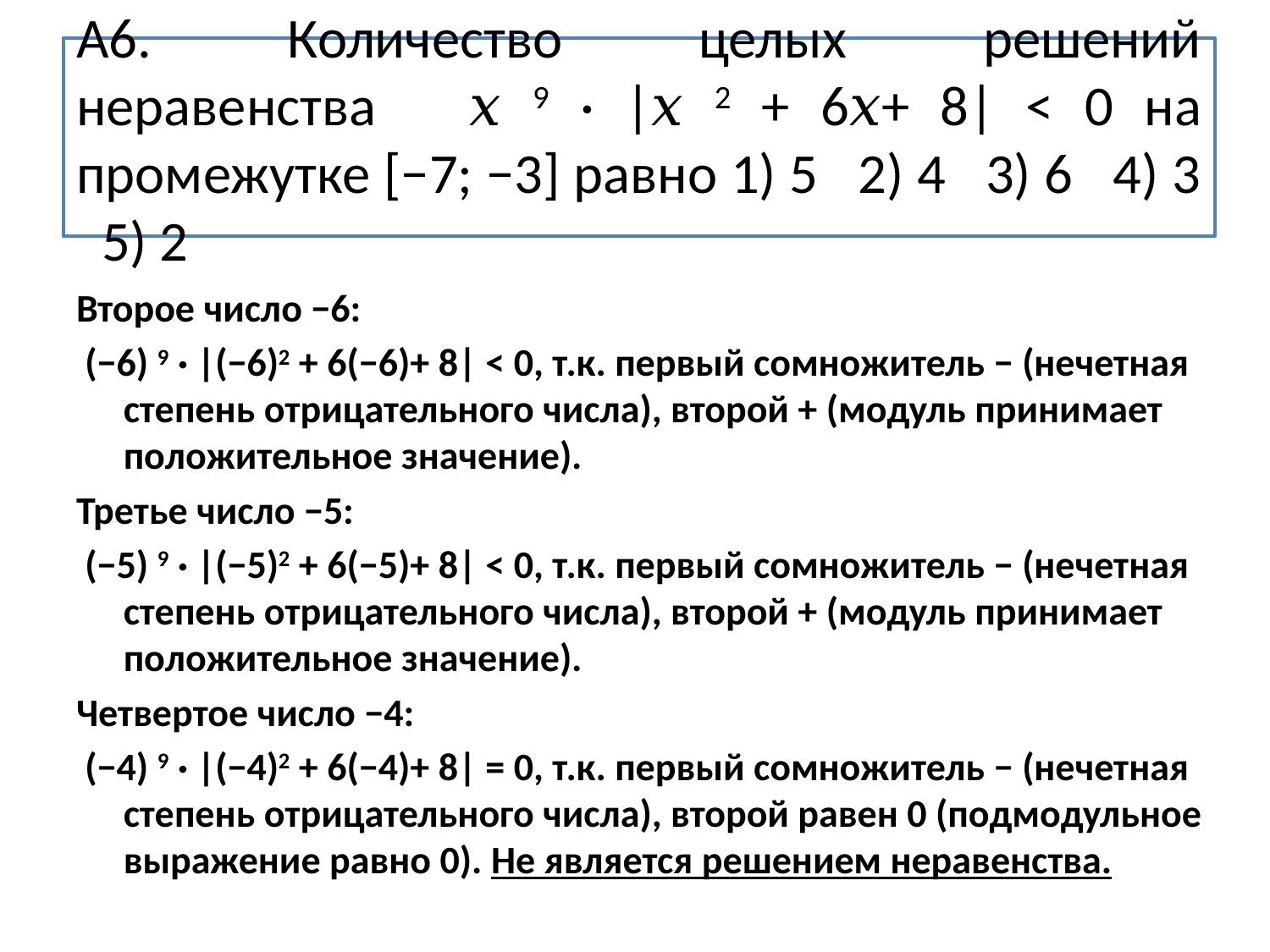

# А6. Количество целых решений неравенства   𝑥 9 · |𝑥 2 + 6𝑥+ 8| < 0 на промежутке [−7; −3] равно 1) 5   2) 4   3) 6   4) 3   5) 2

Второе число −6:
 (−6) 9 · |(−6)2 + 6(−6)+ 8| < 0, т.к. первый сомножитель − (нечетная степень отрицательного числа), второй + (модуль принимает положительное значение).
Третье число −5:
 (−5) 9 · |(−5)2 + 6(−5)+ 8| < 0, т.к. первый сомножитель − (нечетная степень отрицательного числа), второй + (модуль принимает положительное значение).
Четвертое число −4:
 (−4) 9 · |(−4)2 + 6(−4)+ 8| = 0, т.к. первый сомножитель − (нечетная степень отрицательного числа), второй равен 0 (подмодульное выражение равно 0). Не является решением неравенства.